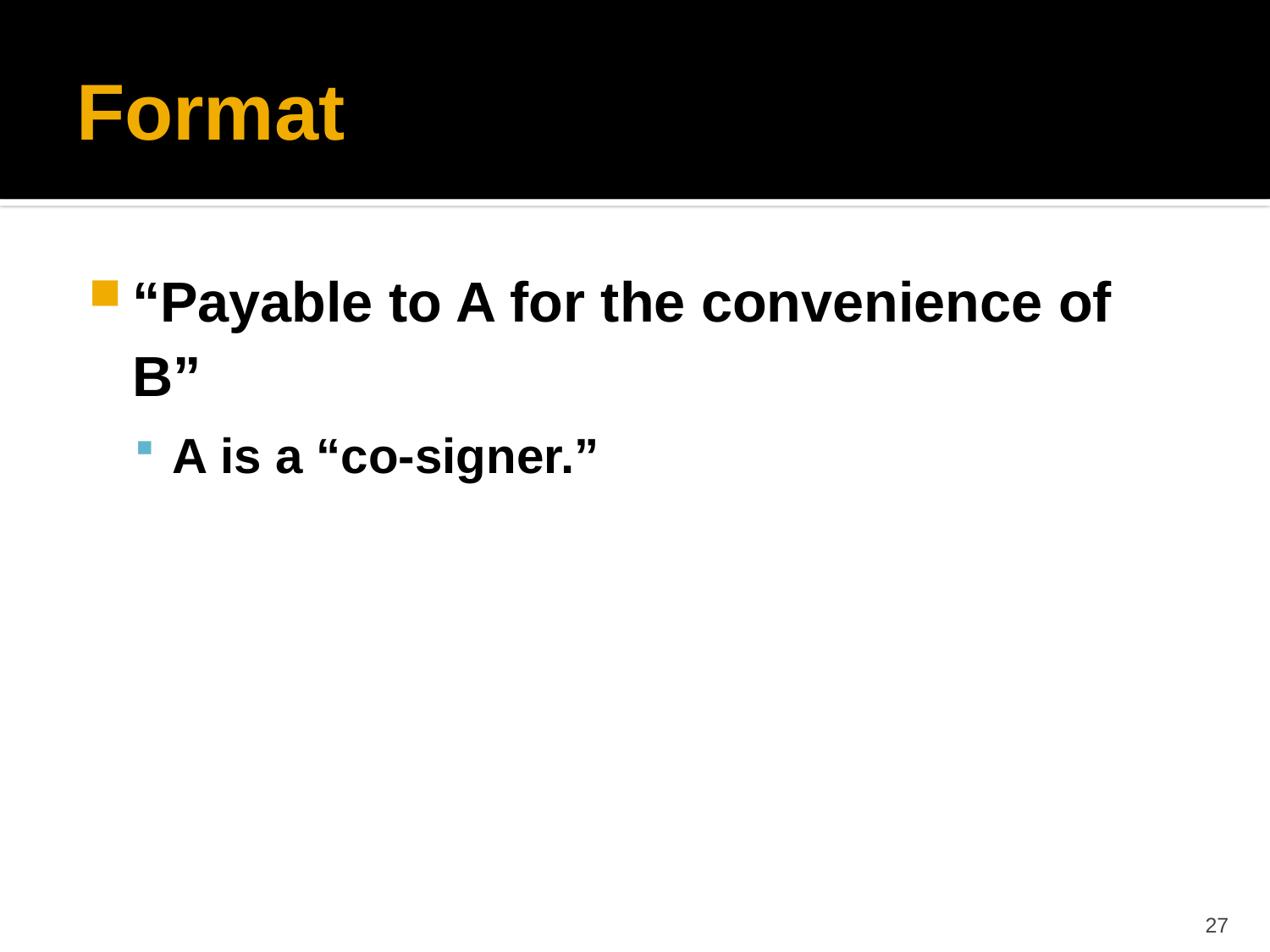

# Format
“Payable to A for the convenience of B”
A is a “co-signer.”
27